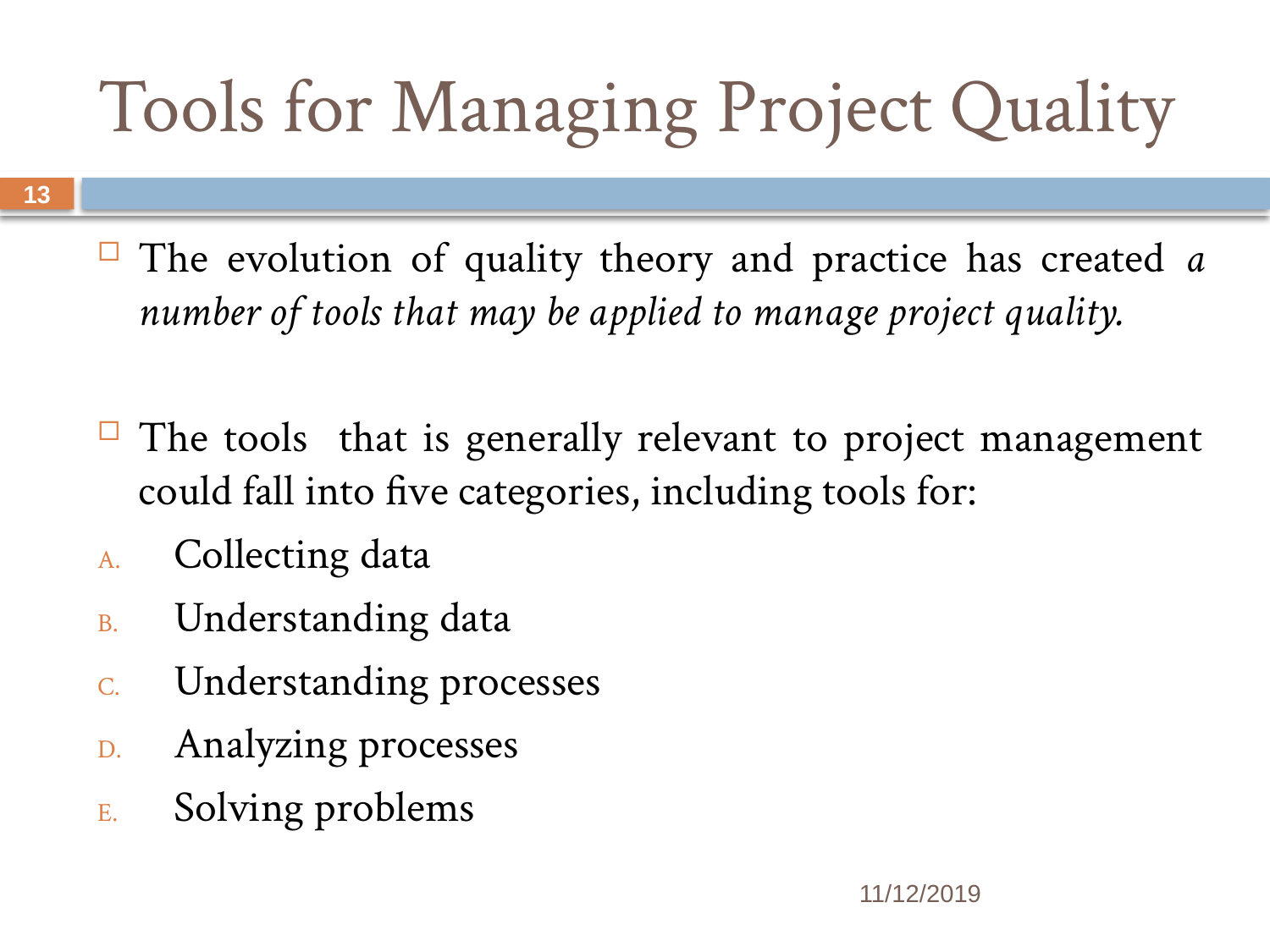

# Tools for Managing Project Quality
13
The evolution of quality theory and practice has created a number of tools that may be applied to manage project quality.

The tools  that is generally relevant to project management could fall into five categories, including tools for:
 Collecting data
 Understanding data
 Understanding processes
 Analyzing processes
 Solving problems
11/12/2019